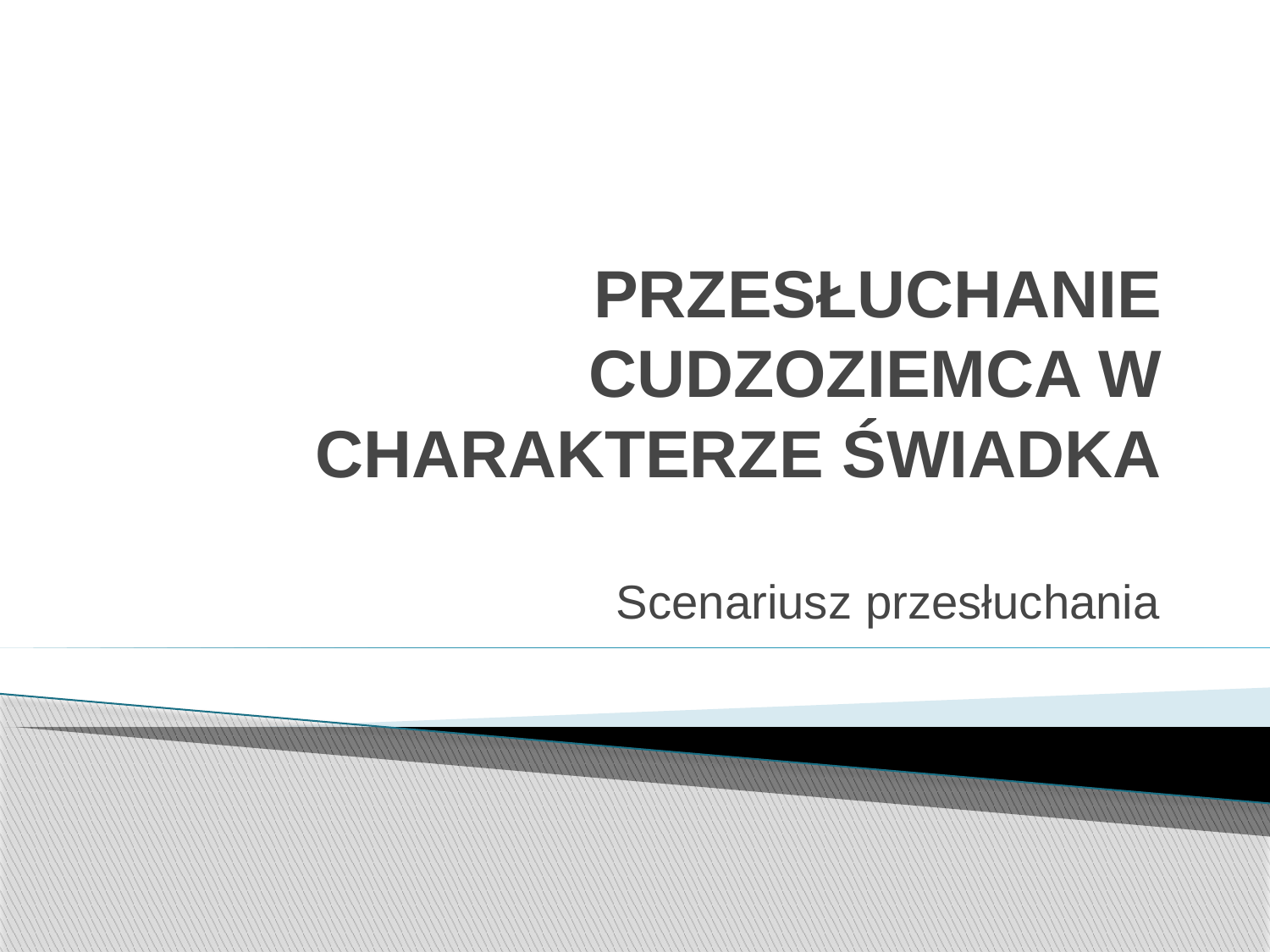

# PRZESŁUCHANIE CUDZOZIEMCA W CHARAKTERZE ŚWIADKA

Scenariusz przesłuchania